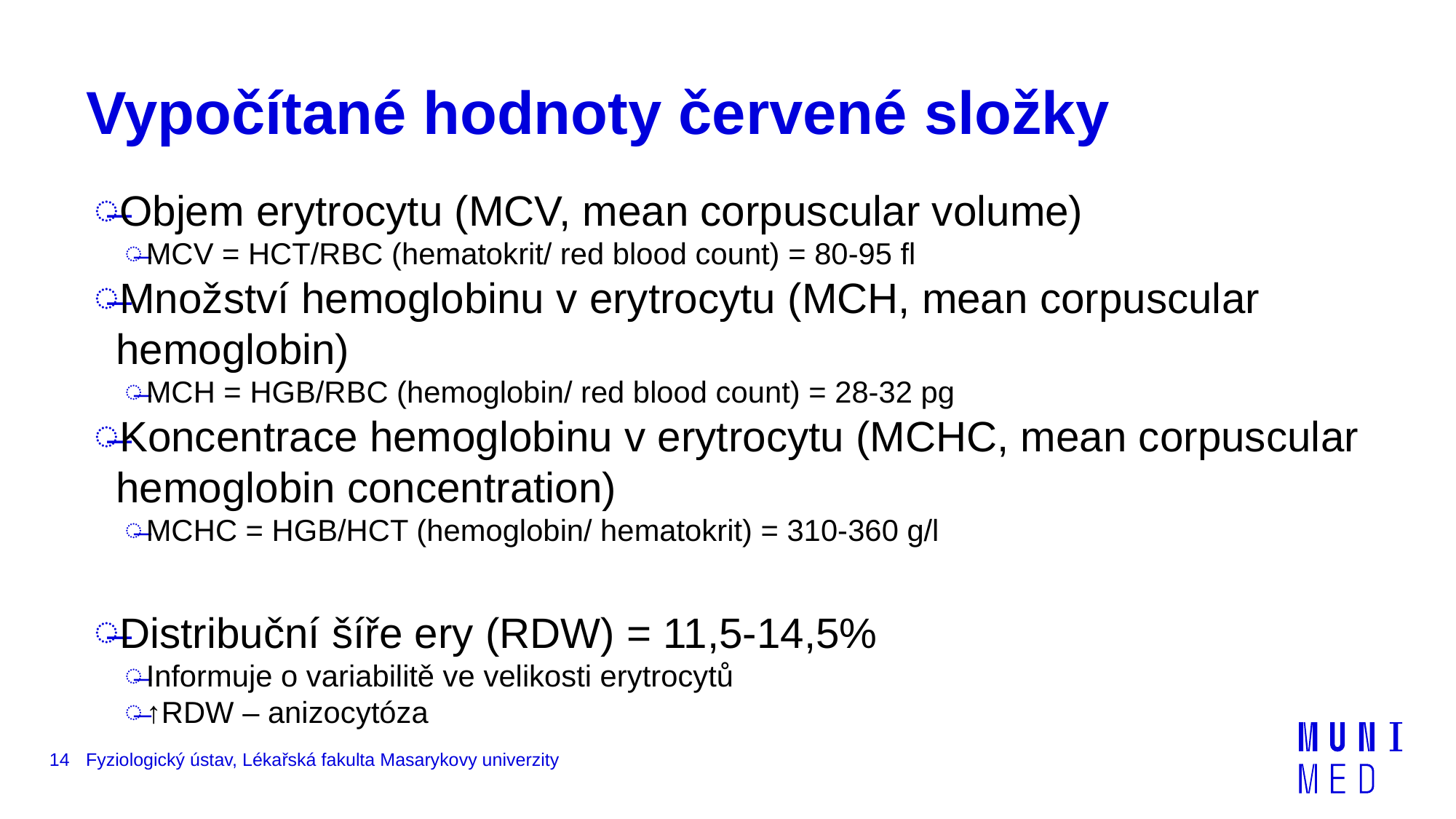

# Vypočítané hodnoty červené složky
Objem erytrocytu (MCV, mean corpuscular volume)
MCV = HCT/RBC (hematokrit/ red blood count) = 80-95 fl
Množství hemoglobinu v erytrocytu (MCH, mean corpuscular hemoglobin)
MCH = HGB/RBC (hemoglobin/ red blood count) = 28-32 pg
Koncentrace hemoglobinu v erytrocytu (MCHC, mean corpuscular hemoglobin concentration)
MCHC = HGB/HCT (hemoglobin/ hematokrit) = 310-360 g/l

Distribuční šíře ery (RDW) = 11,5-14,5%
Informuje o variabilitě ve velikosti erytrocytů
↑RDW – anizocytóza
14
Fyziologický ústav, Lékařská fakulta Masarykovy univerzity